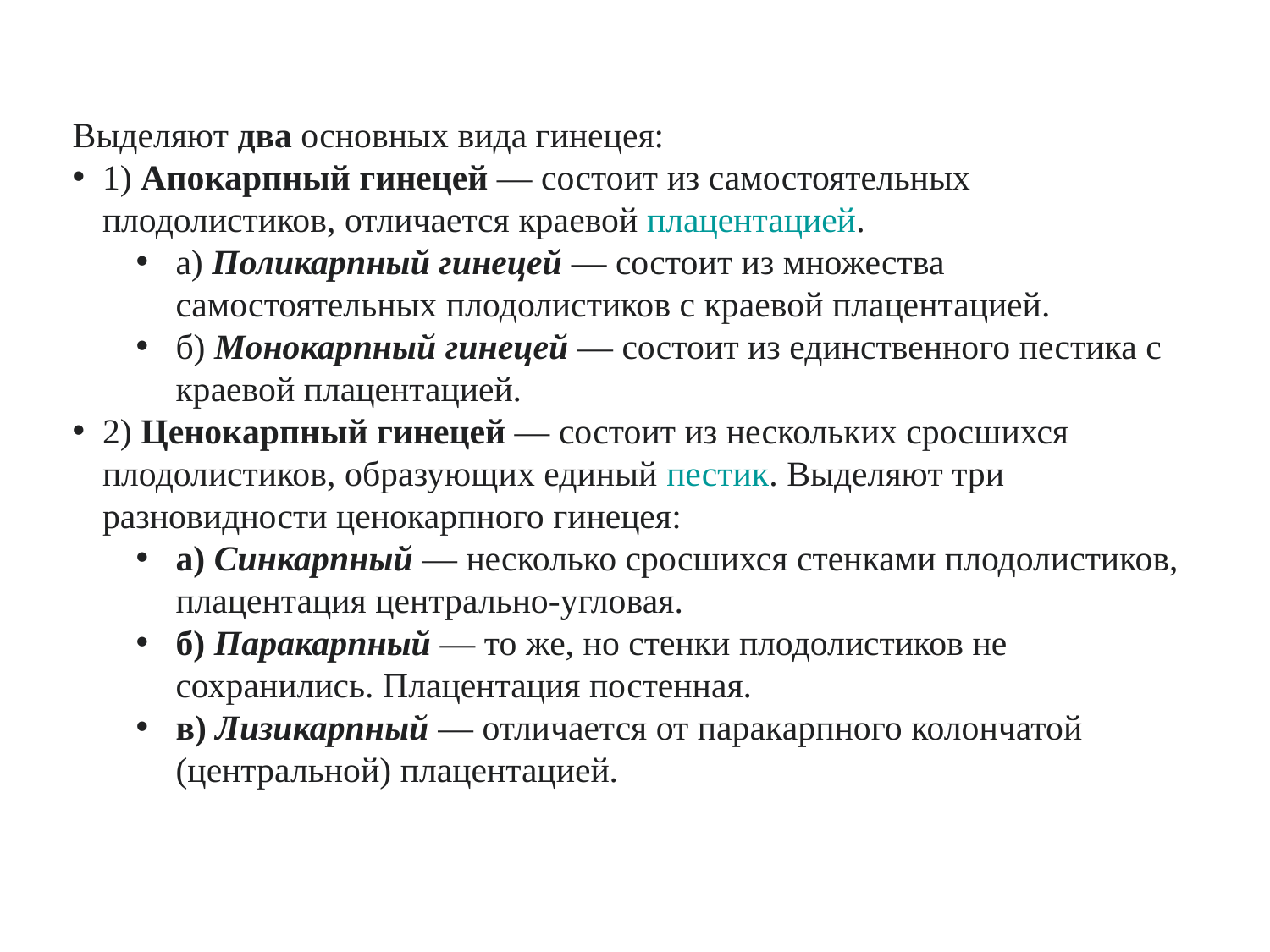

Выделяют два основных вида гинецея:
1) Апокарпный гинецей — состоит из самостоятельных плодолистиков, отличается краевой плацентацией.
а) Поликарпный гинецей — состоит из множества самостоятельных плодолистиков с краевой плацентацией.
б) Монокарпный гинецей — состоит из единственного пестика с краевой плацентацией.
2) Ценокарпный гинецей — состоит из нескольких сросшихся плодолистиков, образующих единый пестик. Выделяют три разновидности ценокарпного гинецея:
а) Синкарпный — несколько сросшихся стенками плодолистиков, плацентация центрально-угловая.
б) Паракарпный — то же, но стенки плодолистиков не сохранились. Плацентация постенная.
в) Лизикарпный — отличается от паракарпного колончатой (центральной) плацентацией.